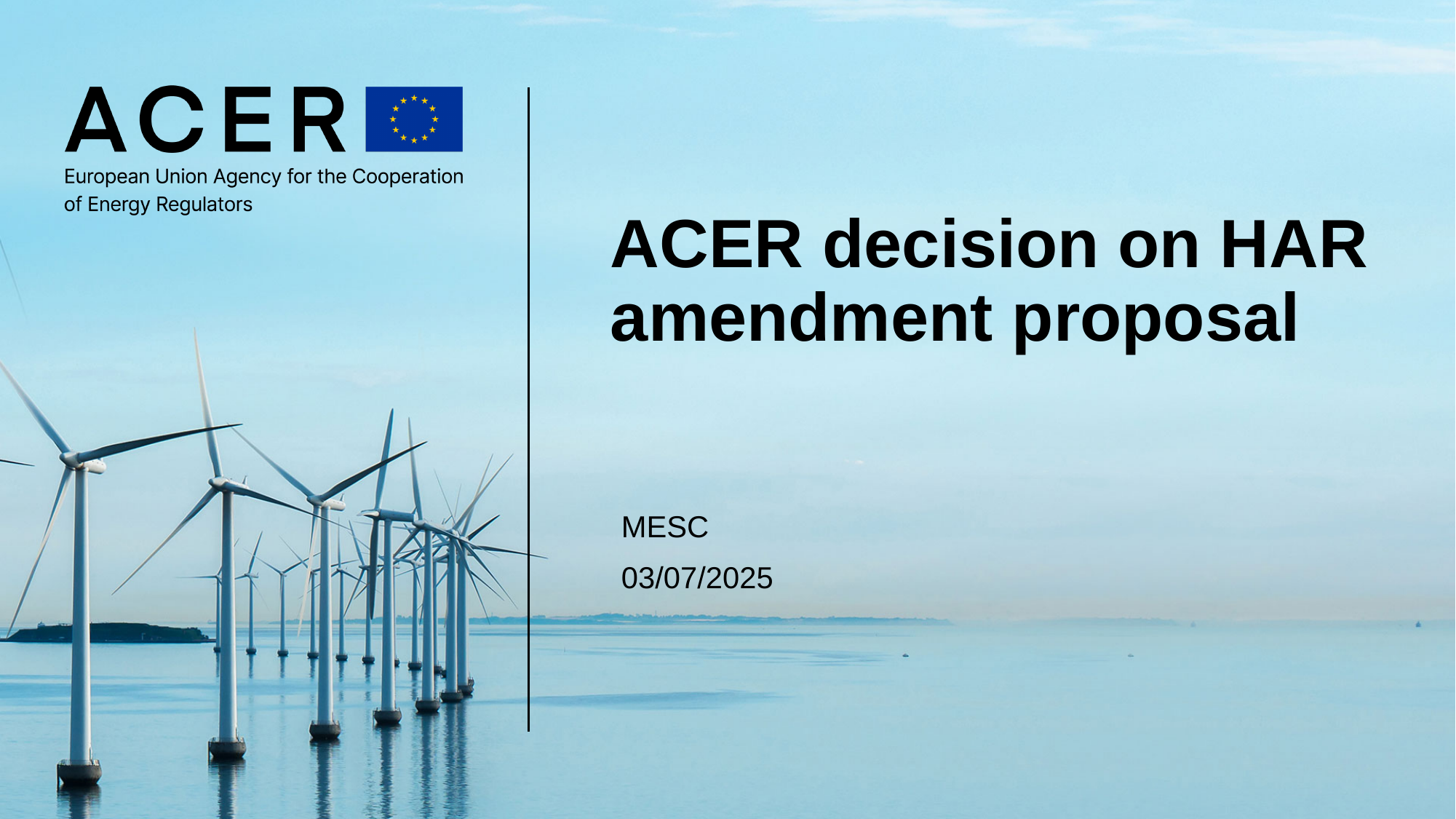

# ACER decision on HAR amendment proposal
MESC
03/07/2025